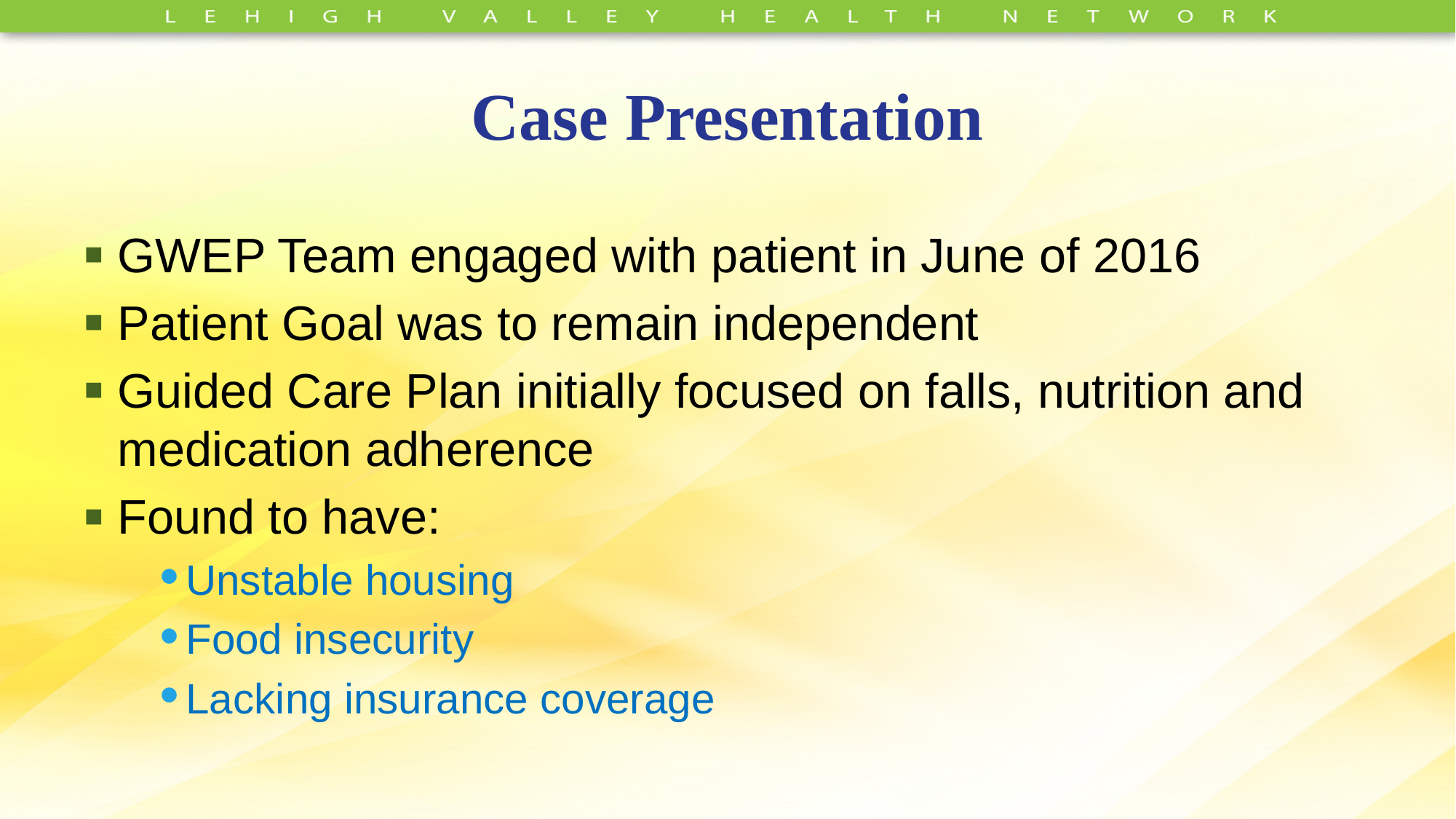

# Case Presentation
GWEP Team engaged with patient in June of 2016
Patient Goal was to remain independent
Guided Care Plan initially focused on falls, nutrition and medication adherence
Found to have:
Unstable housing
Food insecurity
Lacking insurance coverage